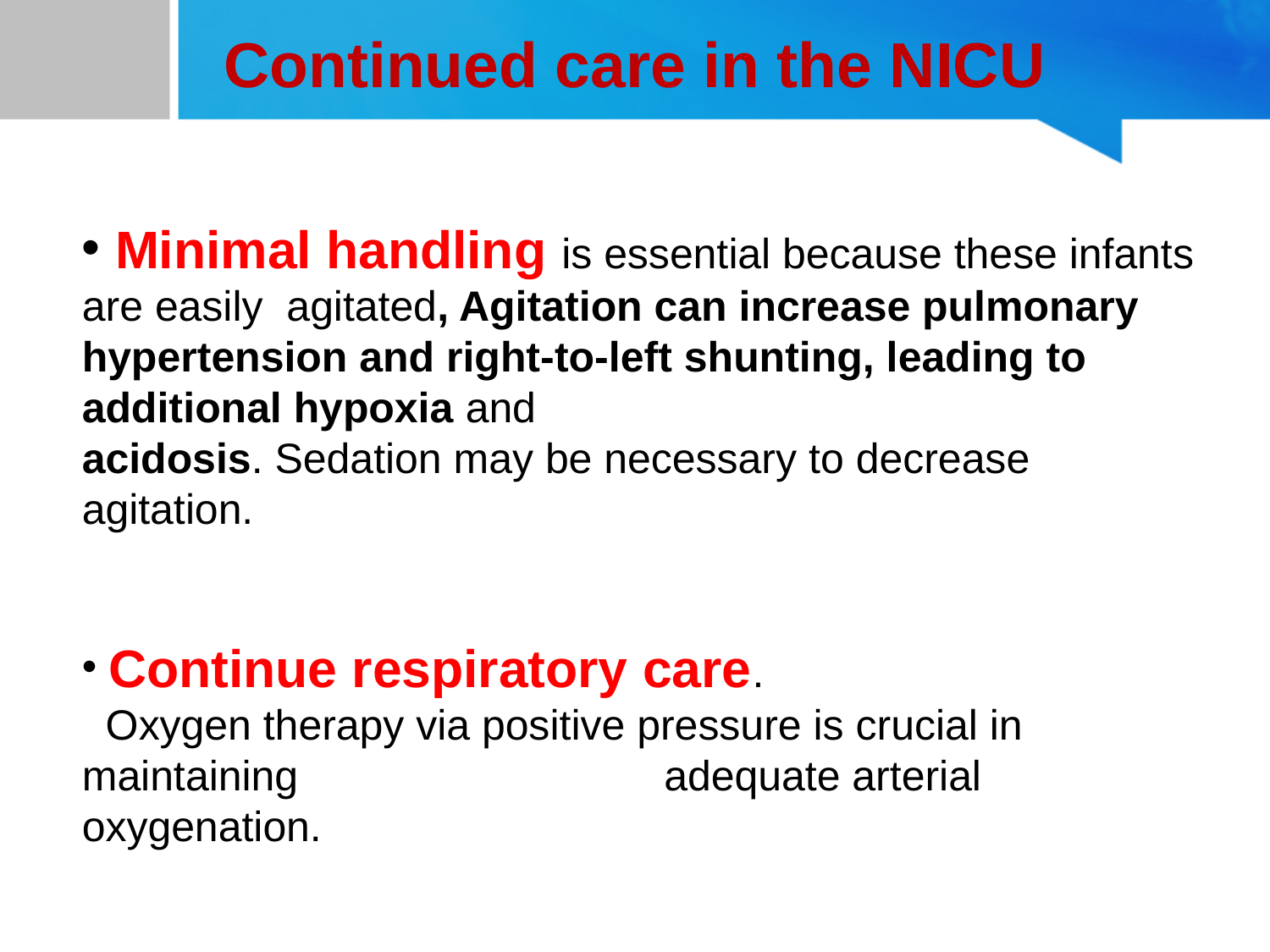

Continued care in the NICU

 Minimal handling is essential because these infants are easily  agitated, Agitation can increase pulmonary hypertension and right-to-left shunting, leading to additional hypoxia and
acidosis. Sedation may be necessary to decrease agitation.

 Continue respiratory care.
  Oxygen therapy via positive pressure is crucial in maintaining                               adequate arterial oxygenation.